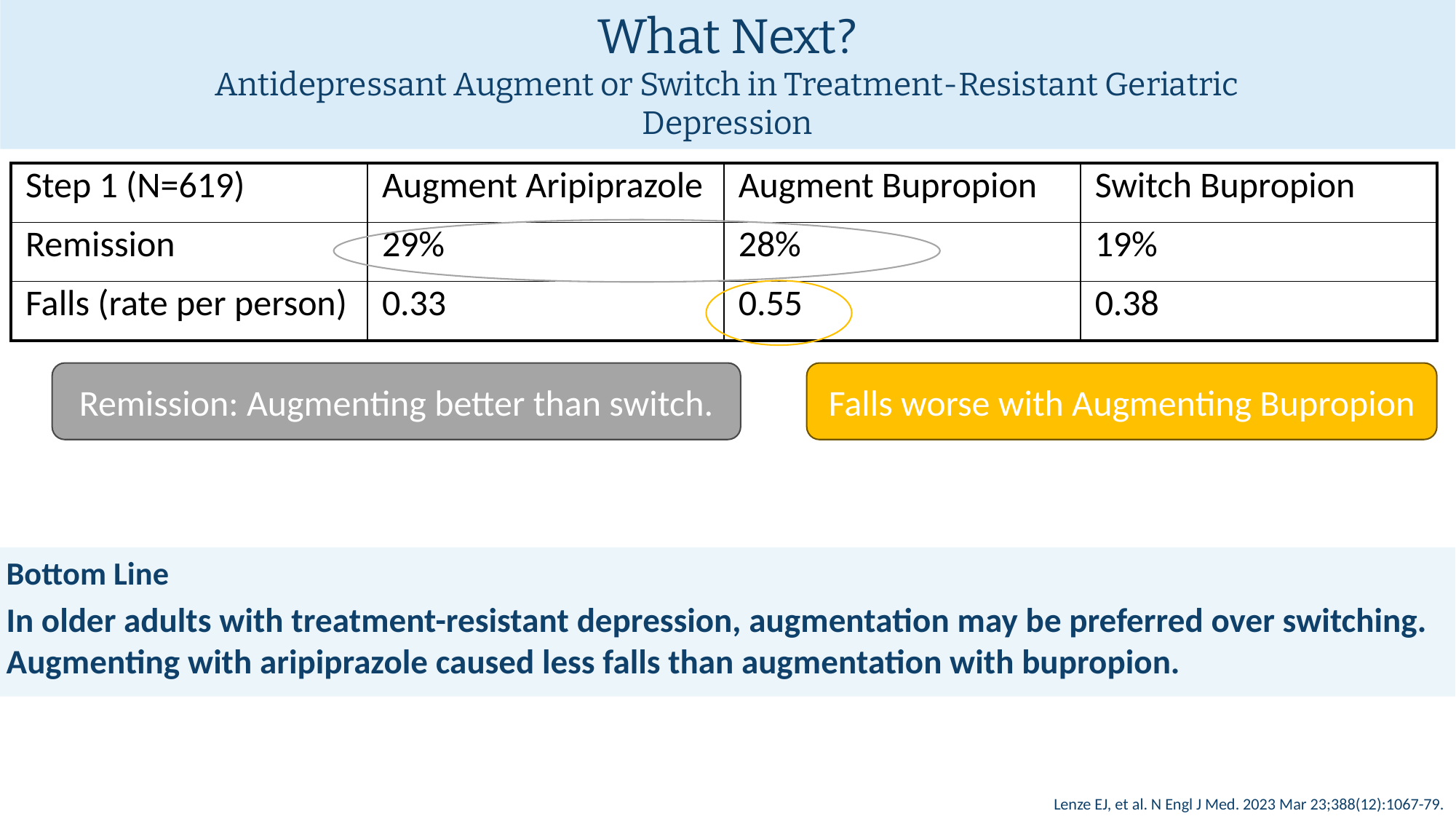

What Next?
Antidepressant Augment or Switch in Treatment-Resistant Geriatric Depression
| Step 1 (N=619) | Augment Aripiprazole | Augment Bupropion | Switch Bupropion |
| --- | --- | --- | --- |
| Remission | 29% | 28% | 19% |
| Falls (rate per person) | 0.33 | 0.55 | 0.38 |

Remission: Augmenting better than switch.
Falls worse with Augmenting Bupropion
Bottom Line
In older adults with treatment-resistant depression, augmentation may be preferred over switching. Augmenting with aripiprazole caused less falls than augmentation with bupropion.

Lenze EJ, et al. N Engl J Med. 2023 Mar 23;388(12):1067-79.